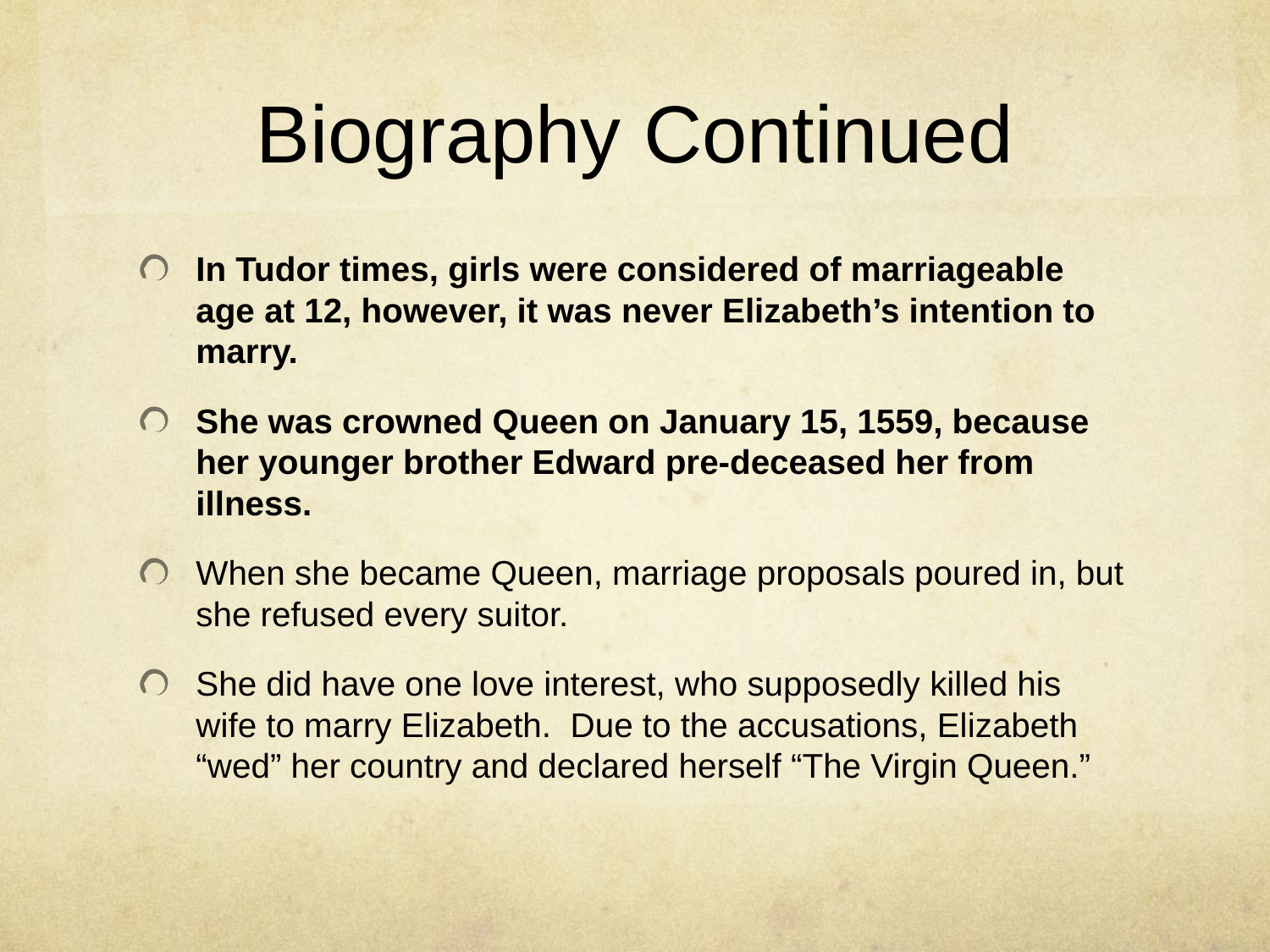

# Biography Continued
In Tudor times, girls were considered of marriageable age at 12, however, it was never Elizabeth’s intention to marry.
She was crowned Queen on January 15, 1559, because her younger brother Edward pre-deceased her from illness.
When she became Queen, marriage proposals poured in, but she refused every suitor.
She did have one love interest, who supposedly killed his wife to marry Elizabeth.  Due to the accusations, Elizabeth “wed” her country and declared herself “The Virgin Queen.”